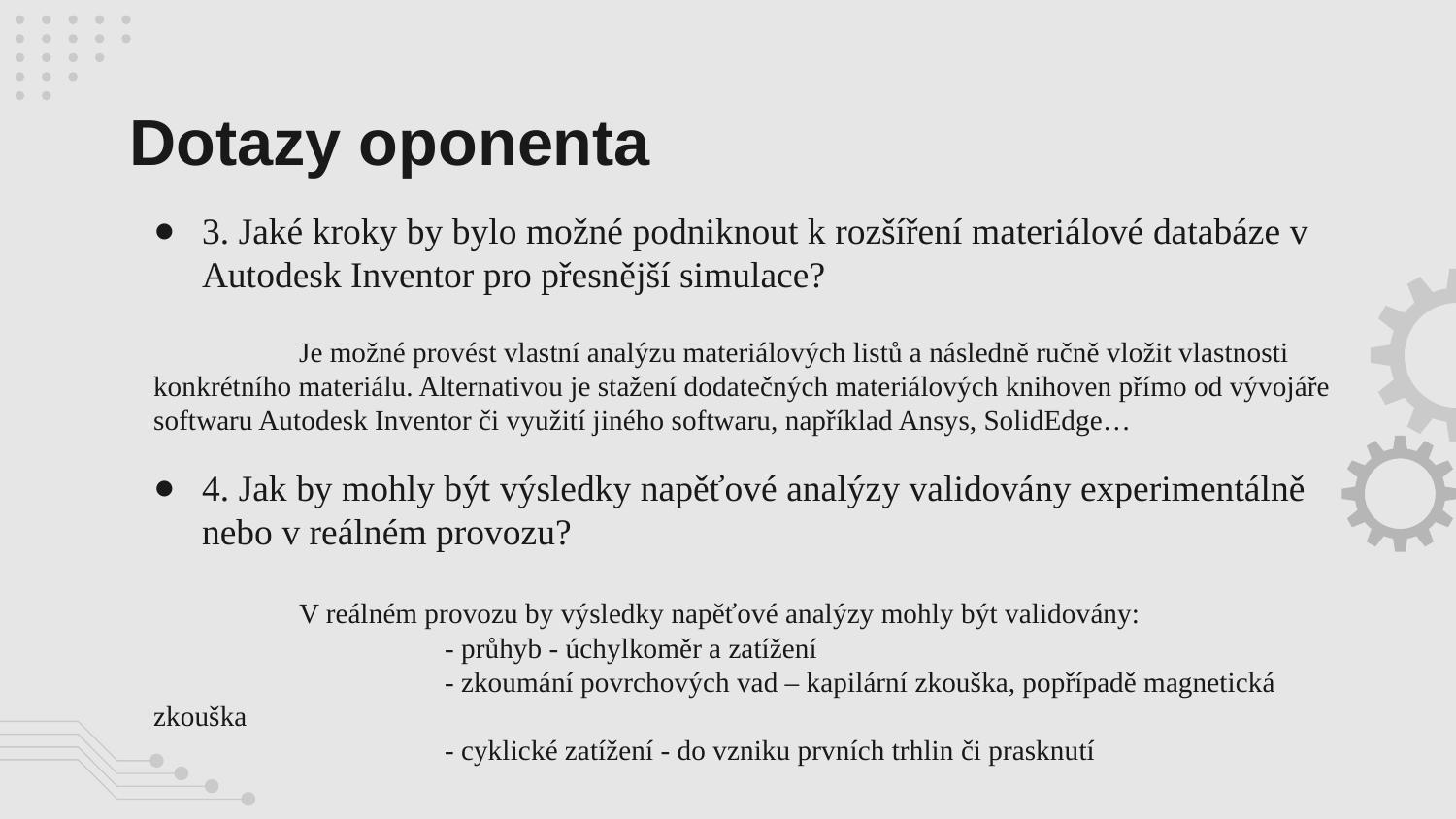

# Dotazy oponenta
3. Jaké kroky by bylo možné podniknout k rozšíření materiálové databáze v Autodesk Inventor pro přesnější simulace?

	Je možné provést vlastní analýzu materiálových listů a následně ručně vložit vlastnosti konkrétního materiálu. Alternativou je stažení dodatečných materiálových knihoven přímo od vývojáře softwaru Autodesk Inventor či využití jiného softwaru, například Ansys, SolidEdge…

4. Jak by mohly být výsledky napěťové analýzy validovány experimentálně nebo v reálném provozu?

	V reálném provozu by výsledky napěťové analýzy mohly být validovány:
		- průhyb - úchylkoměr a zatížení
		- zkoumání povrchových vad – kapilární zkouška, popřípadě magnetická zkouška
		- cyklické zatížení - do vzniku prvních trhlin či prasknutí